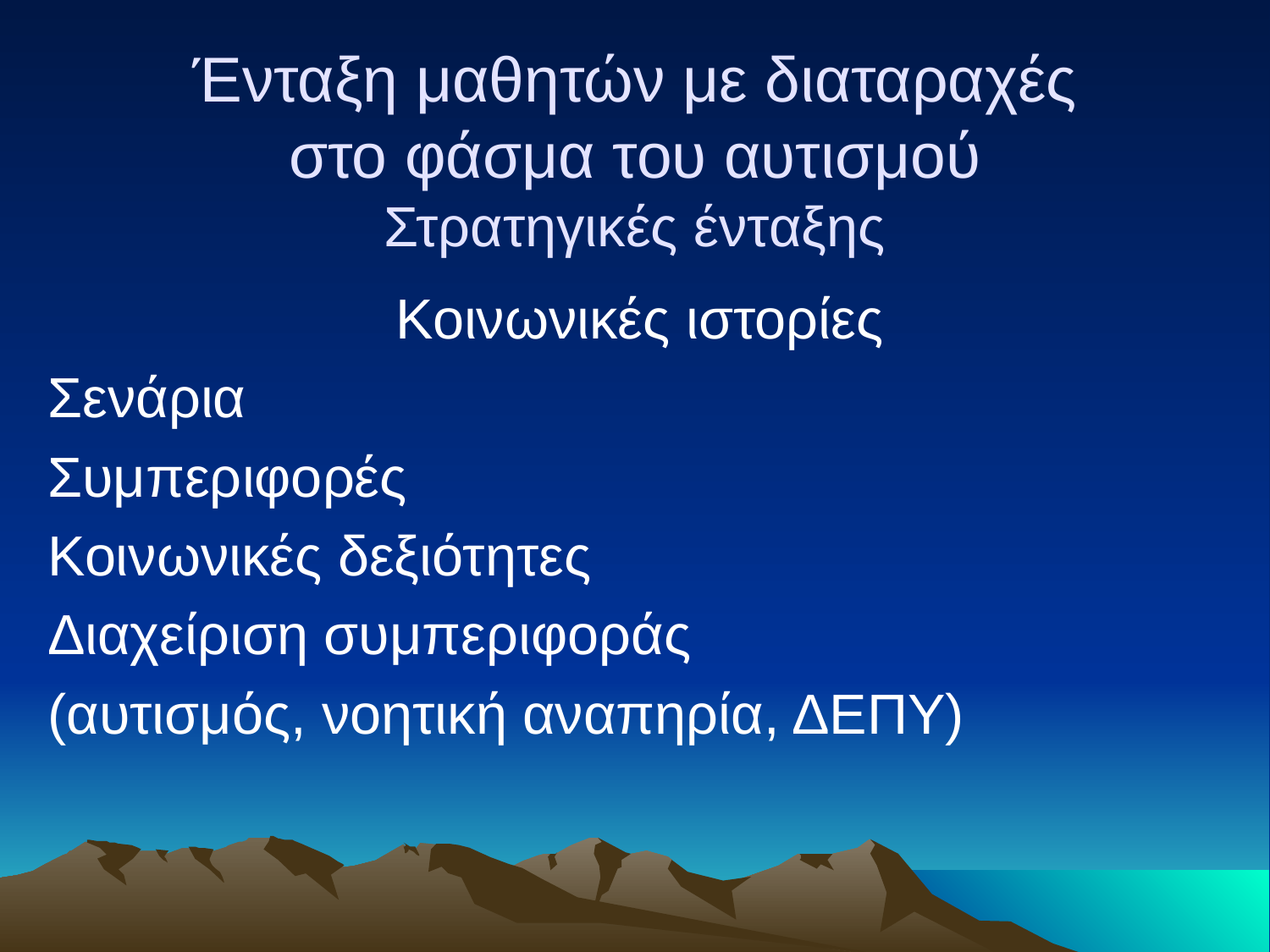

# Ένταξη μαθητών με διαταραχές στο φάσμα του αυτισμού Στρατηγικές ένταξης
Κοινωνικές ιστορίες
Σενάρια
Συμπεριφορές
Κοινωνικές δεξιότητες
Διαχείριση συμπεριφοράς
(αυτισμός, νοητική αναπηρία, ΔΕΠΥ)